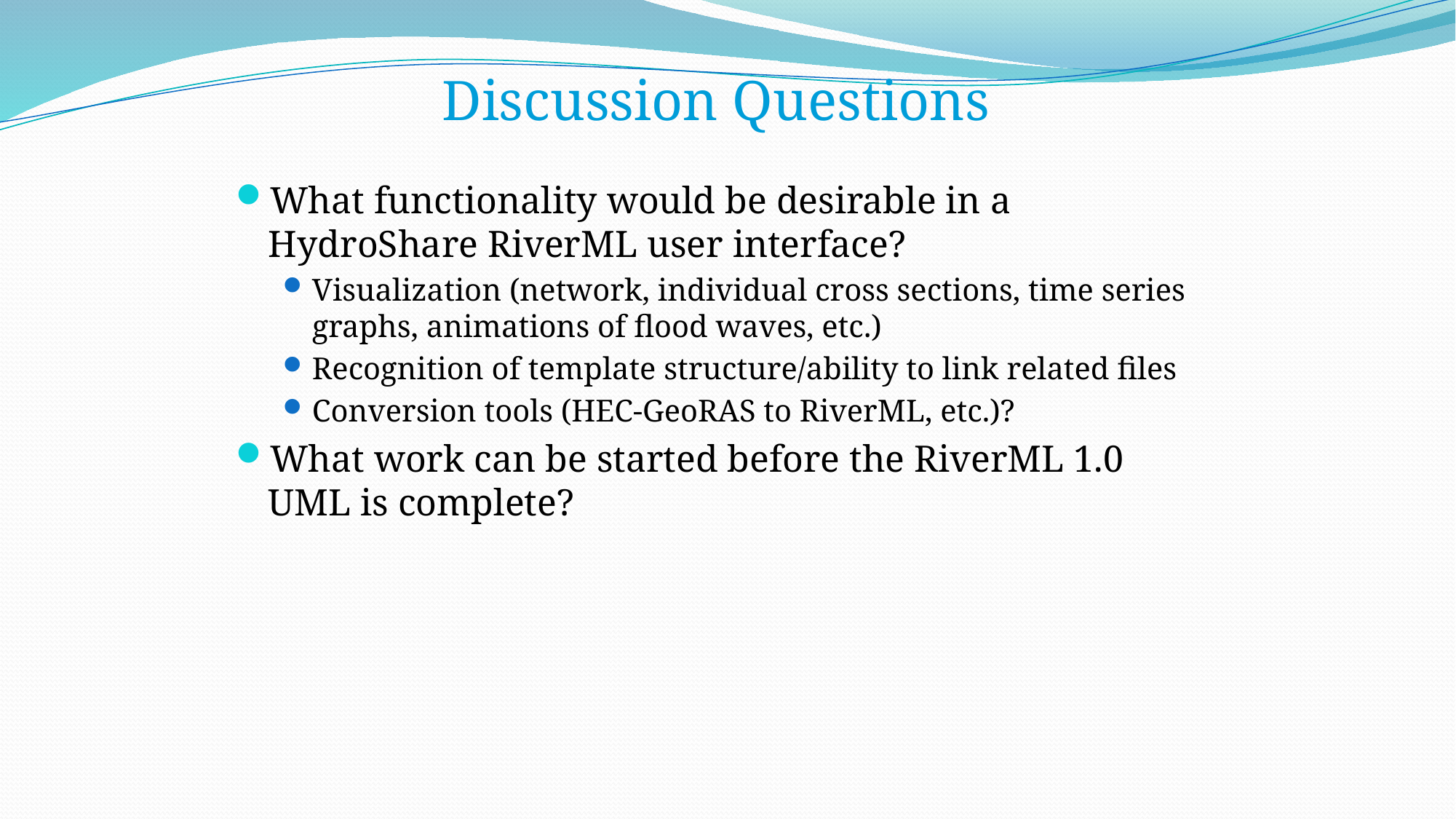

Discussion Questions
What functionality would be desirable in a HydroShare RiverML user interface?
Visualization (network, individual cross sections, time series graphs, animations of flood waves, etc.)
Recognition of template structure/ability to link related files
Conversion tools (HEC-GeoRAS to RiverML, etc.)?
What work can be started before the RiverML 1.0 UML is complete?